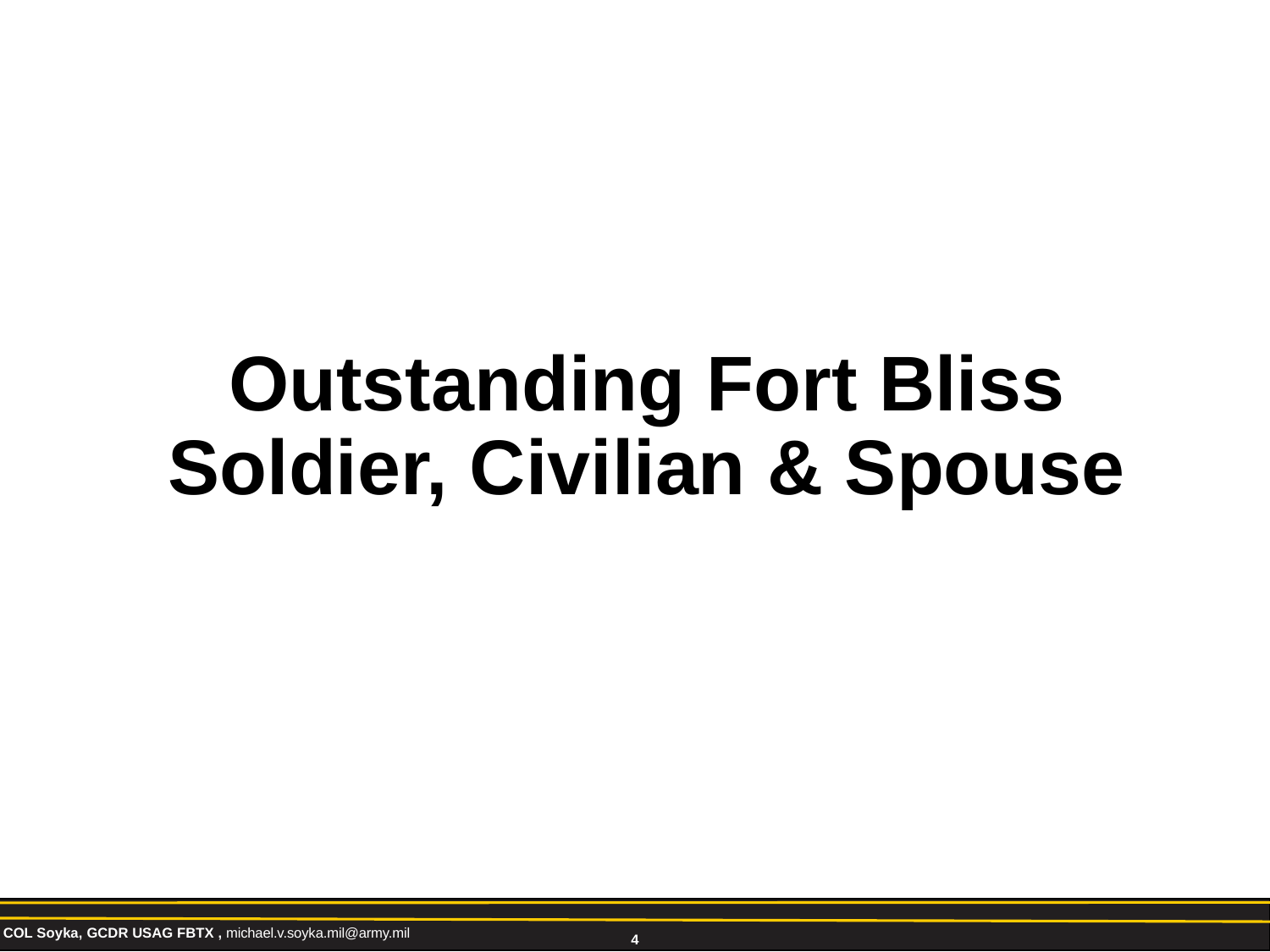

Outstanding Fort Bliss Soldier, Civilian & Spouse
COL Soyka, GCDR USAG FBTX , michael.v.soyka.mil@army.mil